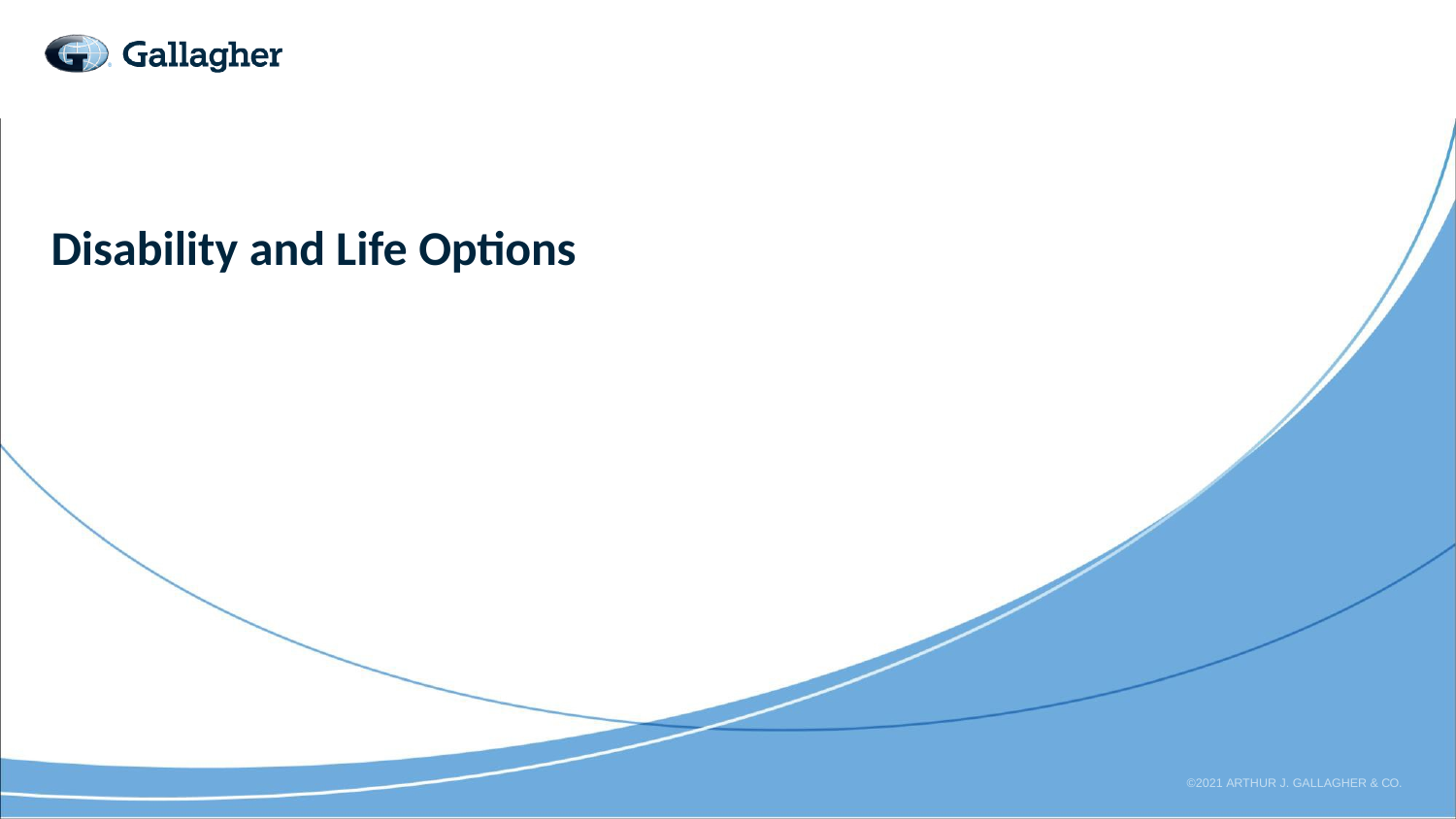

# Disability and Life Options
©2021 ARTHUR J. GALLAGHER & CO.